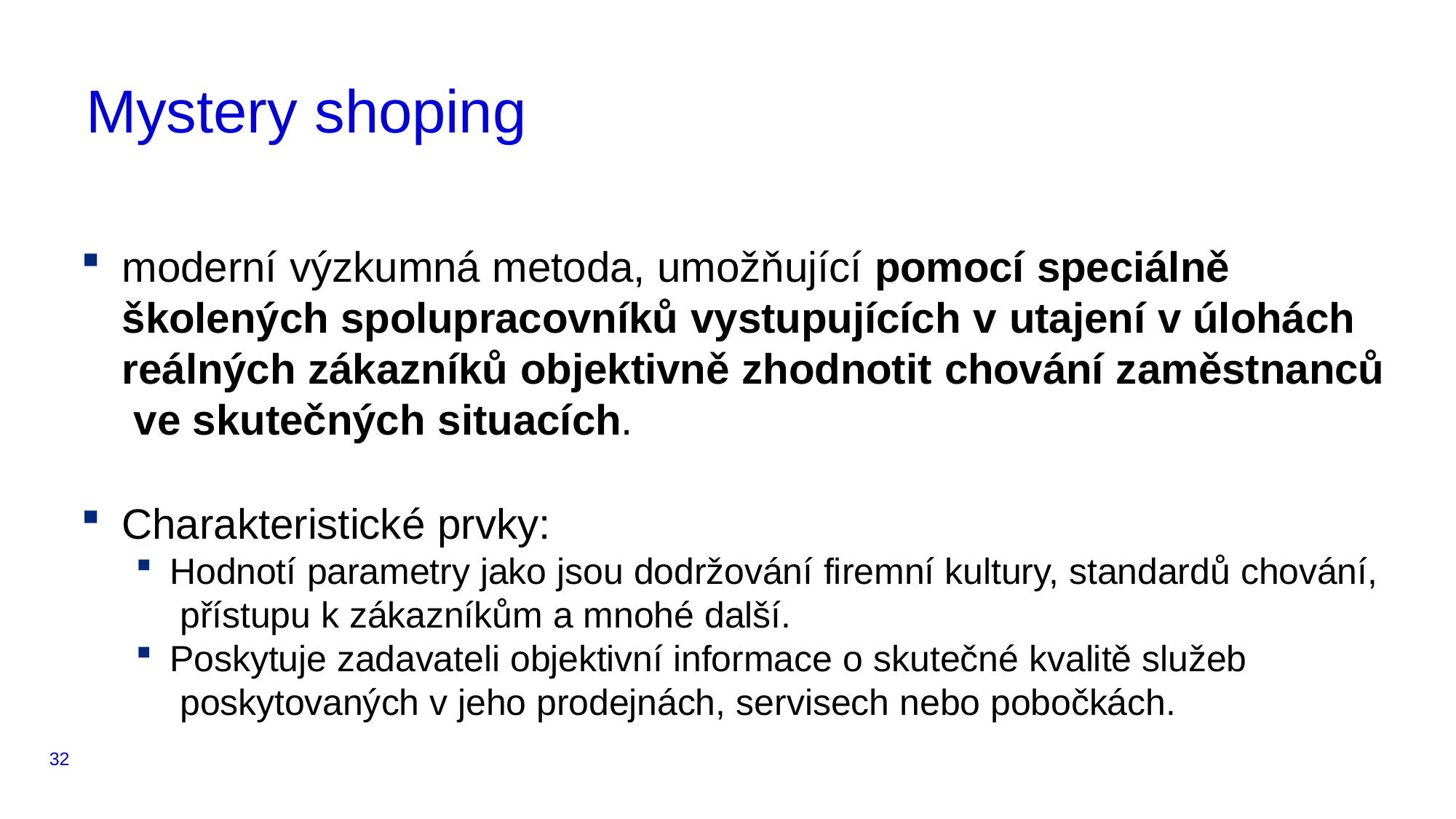

# Mystery shoping
moderní výzkumná metoda, umožňující pomocí speciálně
školených spolupracovníků vystupujících v utajení v úlohách  reálných zákazníků objektivně zhodnotit chování zaměstnanců  ve skutečných situacích.

Charakteristické prvky:
Hodnotí parametry jako jsou dodržování firemní kultury, standardů chování,  přístupu k zákazníkům a mnohé další.
Poskytuje zadavateli objektivní informace o skutečné kvalitě služeb  poskytovaných v jeho prodejnách, servisech nebo pobočkách.
32